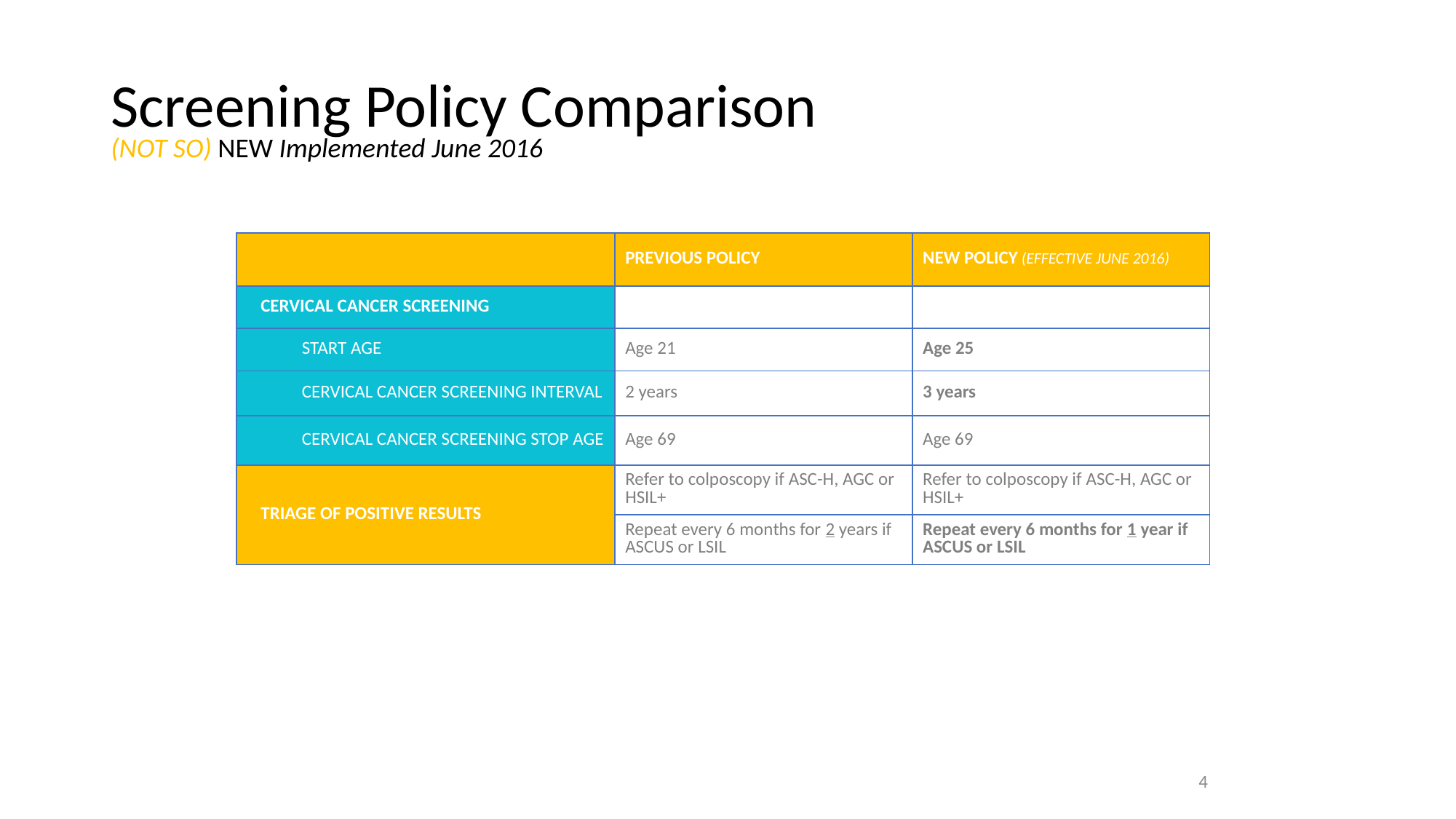

# Screening Policy Comparison (NOT SO) NEW Implemented June 2016
|  | Previous policy | NEW policy (effective June 2016) |
| --- | --- | --- |
| Cervical Cancer screening |  |  |
| Start Age | Age 21 | Age 25 |
| Cervical Cancer screening Interval | 2 years | 3 years |
| Cervical Cancer screening Stop Age | Age 69 | Age 69 |
| Triage of positive results | Refer to colposcopy if ASC-H, AGC or HSIL+ | Refer to colposcopy if ASC-H, AGC or HSIL+ |
|  | Repeat every 6 months for 2 years if ASCUS or LSIL | Repeat every 6 months for 1 year if ASCUS or LSIL |
4